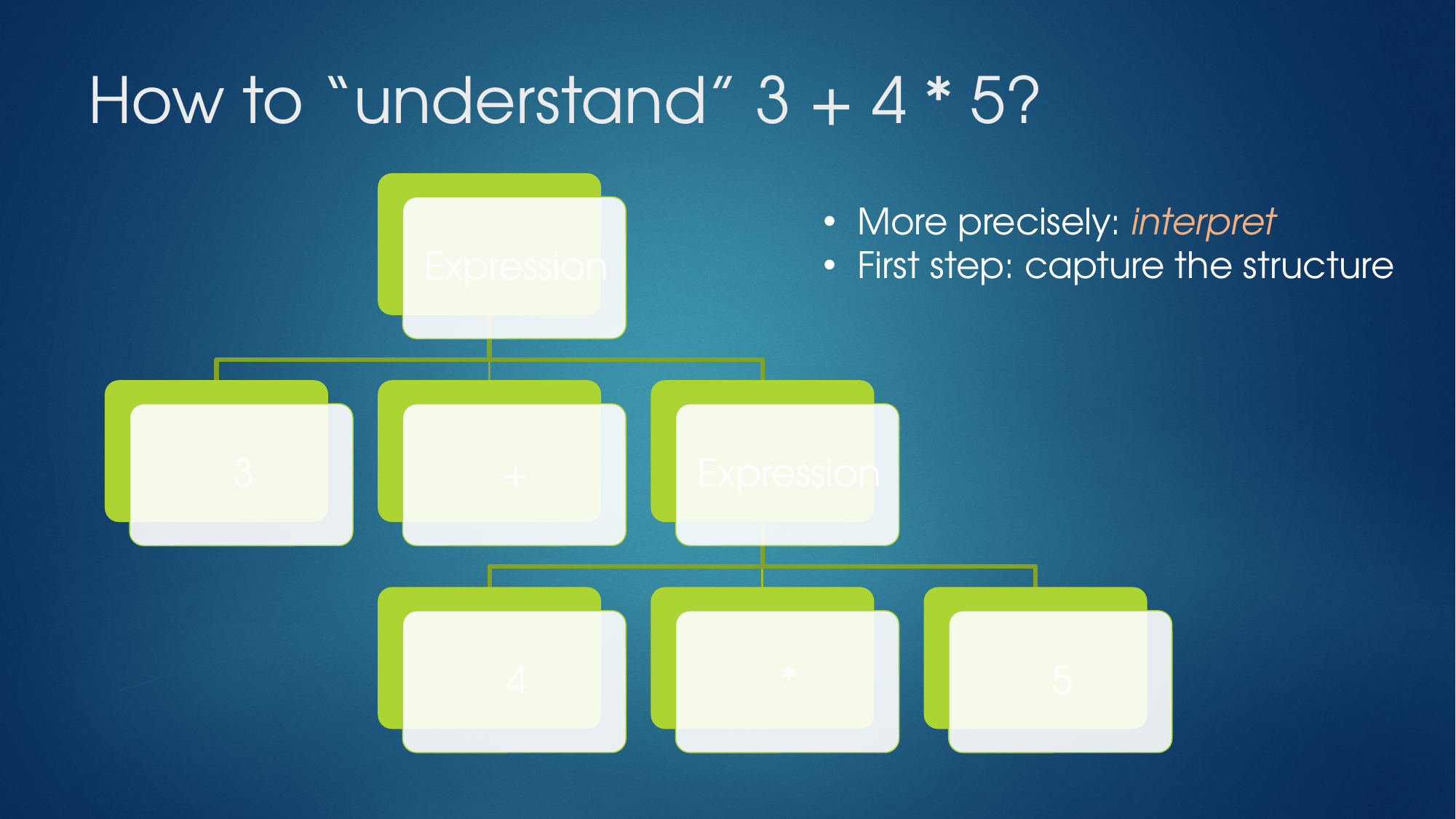

# How to “understand” 3 + 4 * 5?
Expression
3
+
Expression
4
*
5
More precisely: interpret
First step: capture the structure